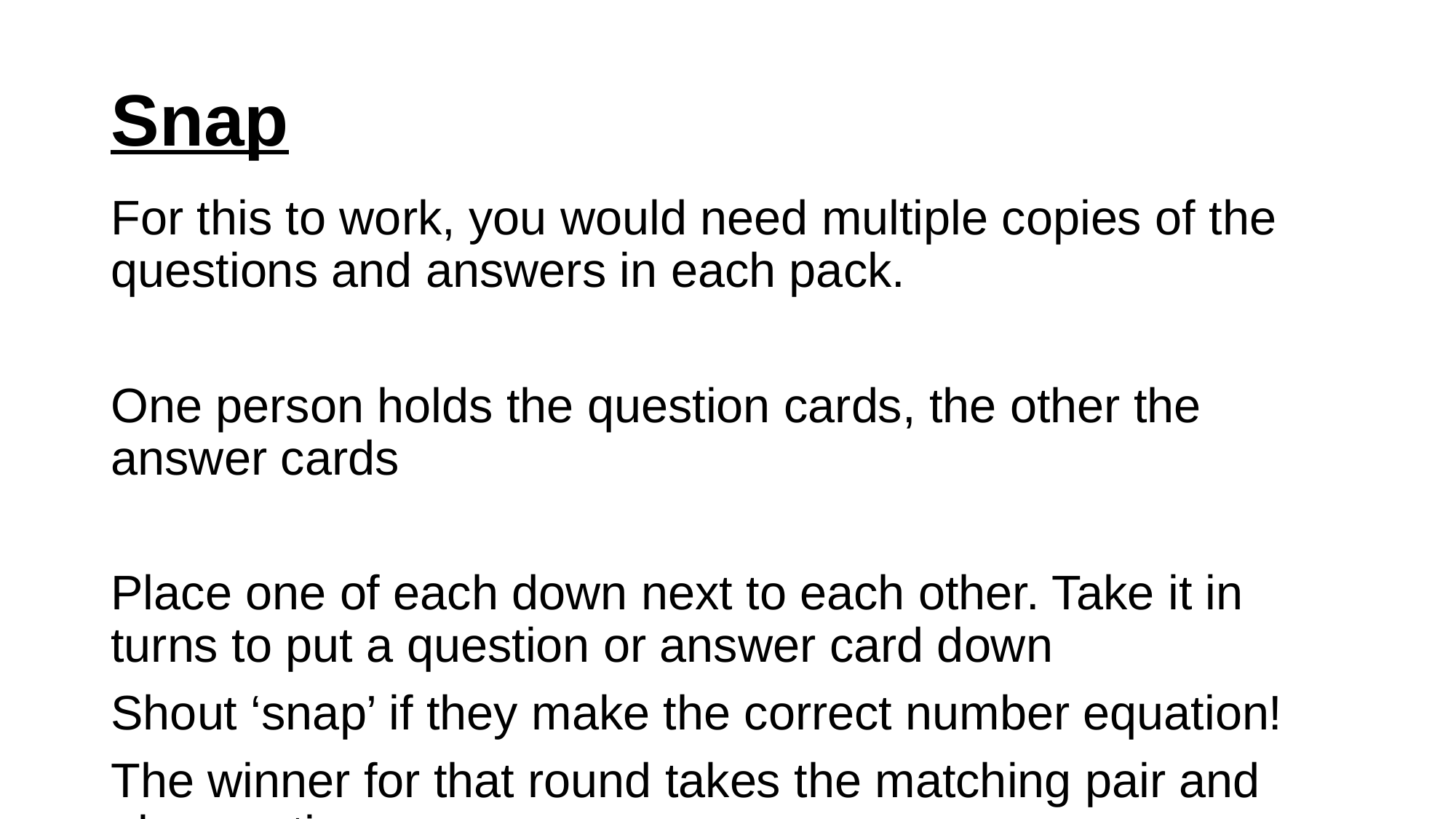

# Snap
For this to work, you would need multiple copies of the questions and answers in each pack.

One person holds the question cards, the other the answer cards

Place one of each down next to each other. Take it in turns to put a question or answer card down
Shout ‘snap’ if they make the correct number equation!
The winner for that round takes the matching pair and play continues